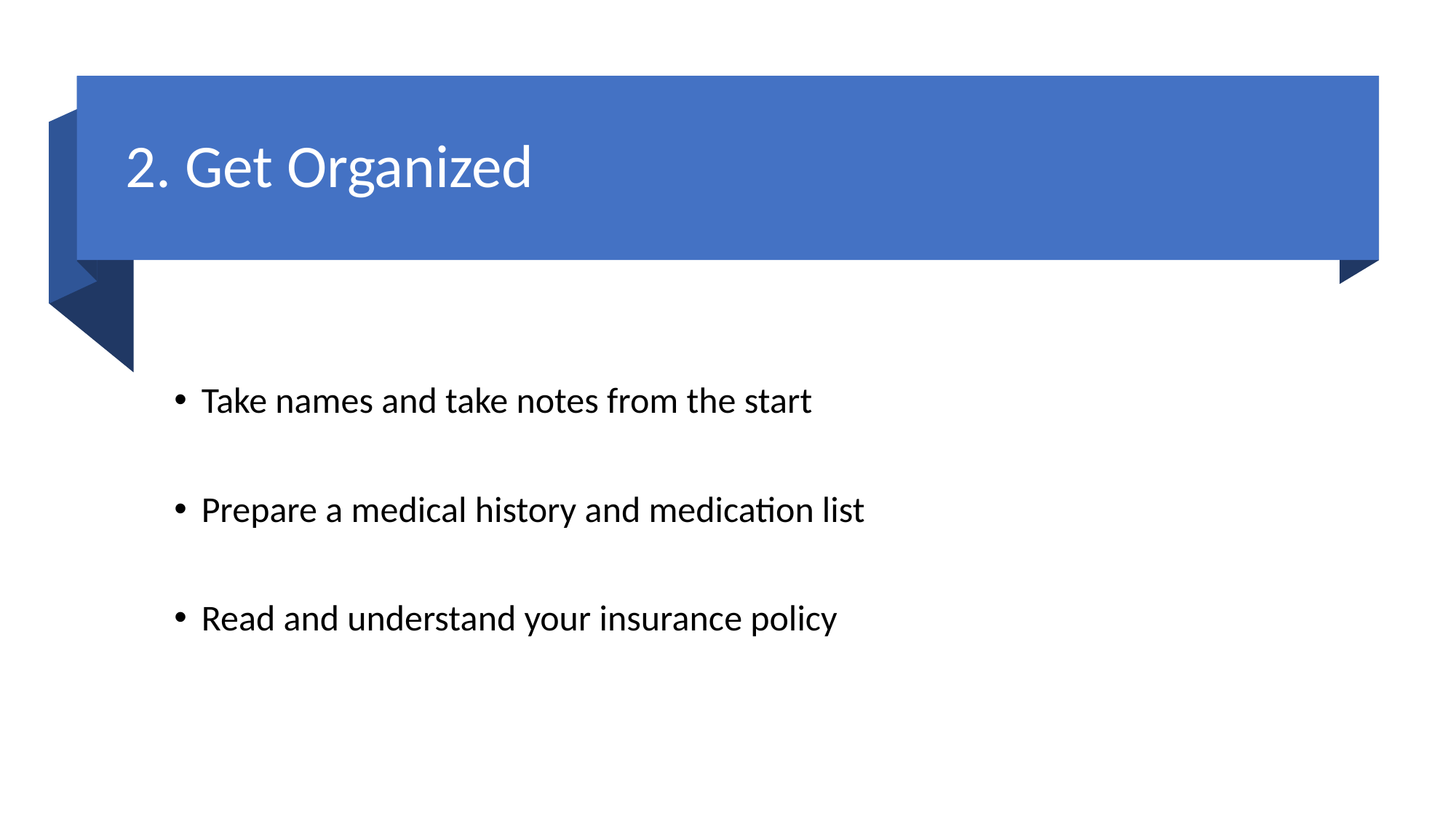

# 2. Get Organized

Take names and take notes from the start

Prepare a medical history and medication list

Read and understand your insurance policy